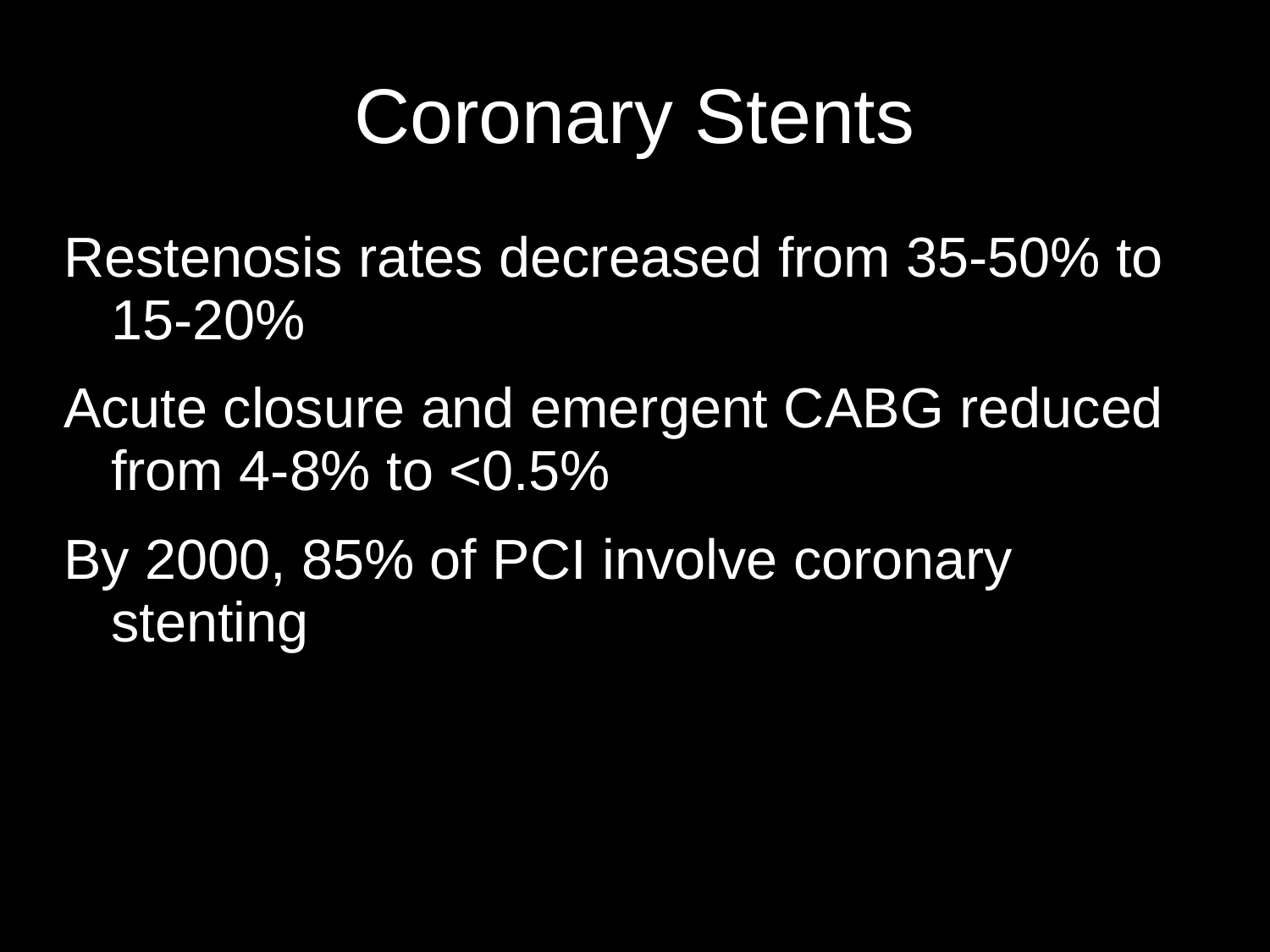

# Coronary Stents
Restenosis rates decreased from 35-50% to 15-20%
Acute closure and emergent CABG reduced from 4-8% to <0.5%
By 2000, 85% of PCI involve coronary stenting